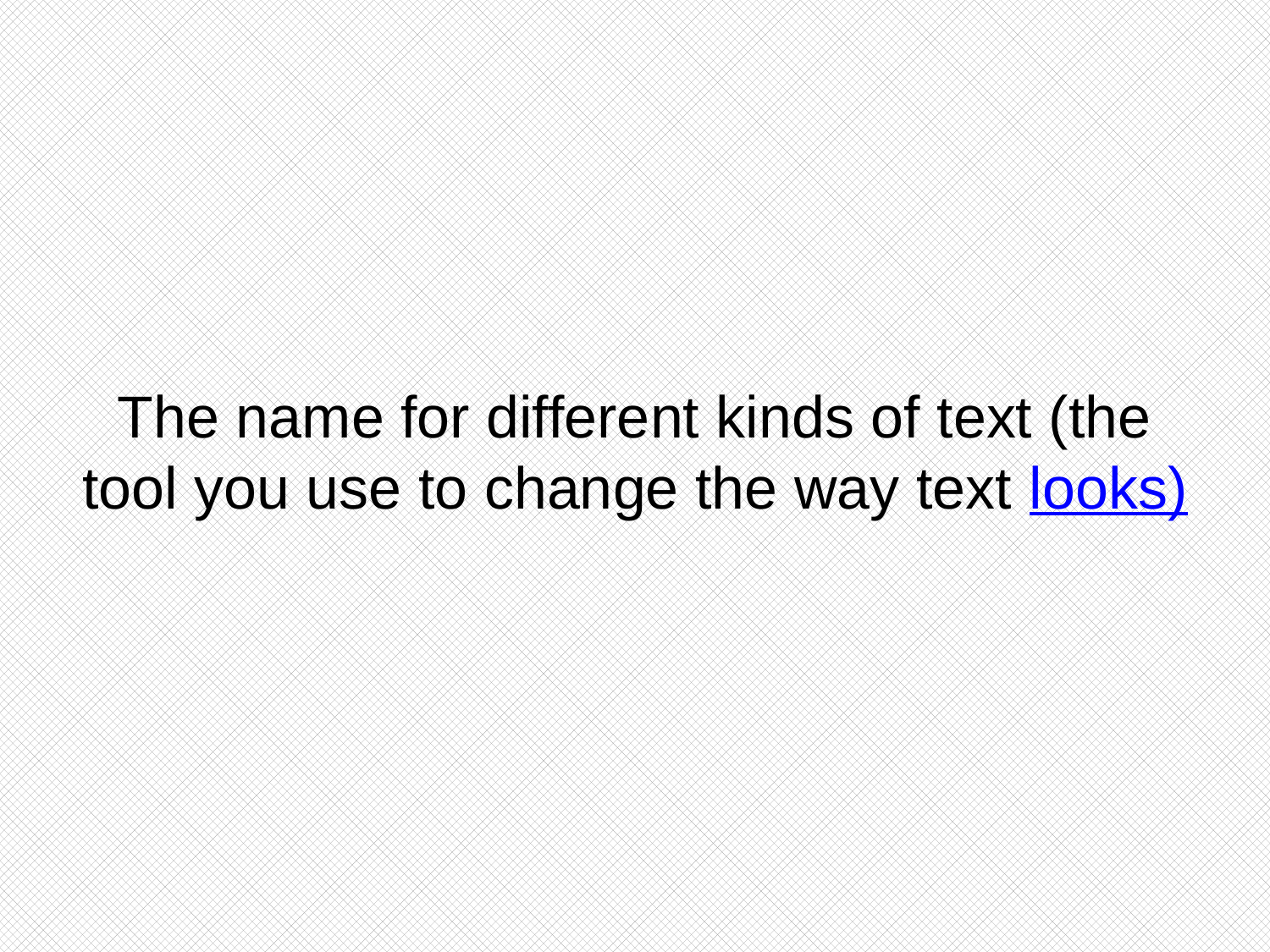

# The name for different kinds of text (the tool you use to change the way text looks)